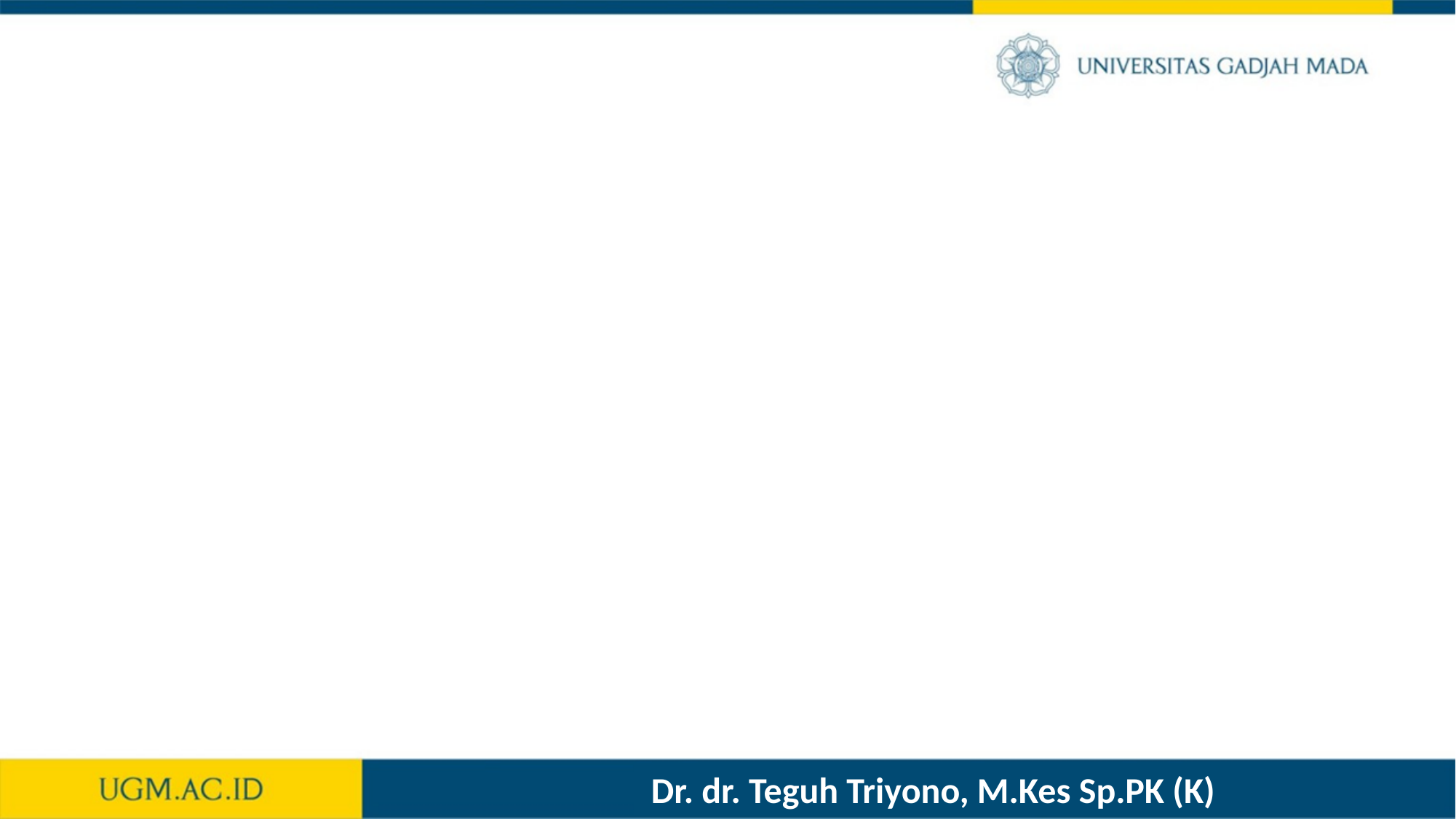

#

Dr. dr. Teguh Triyono, M.Kes Sp.PK (K)